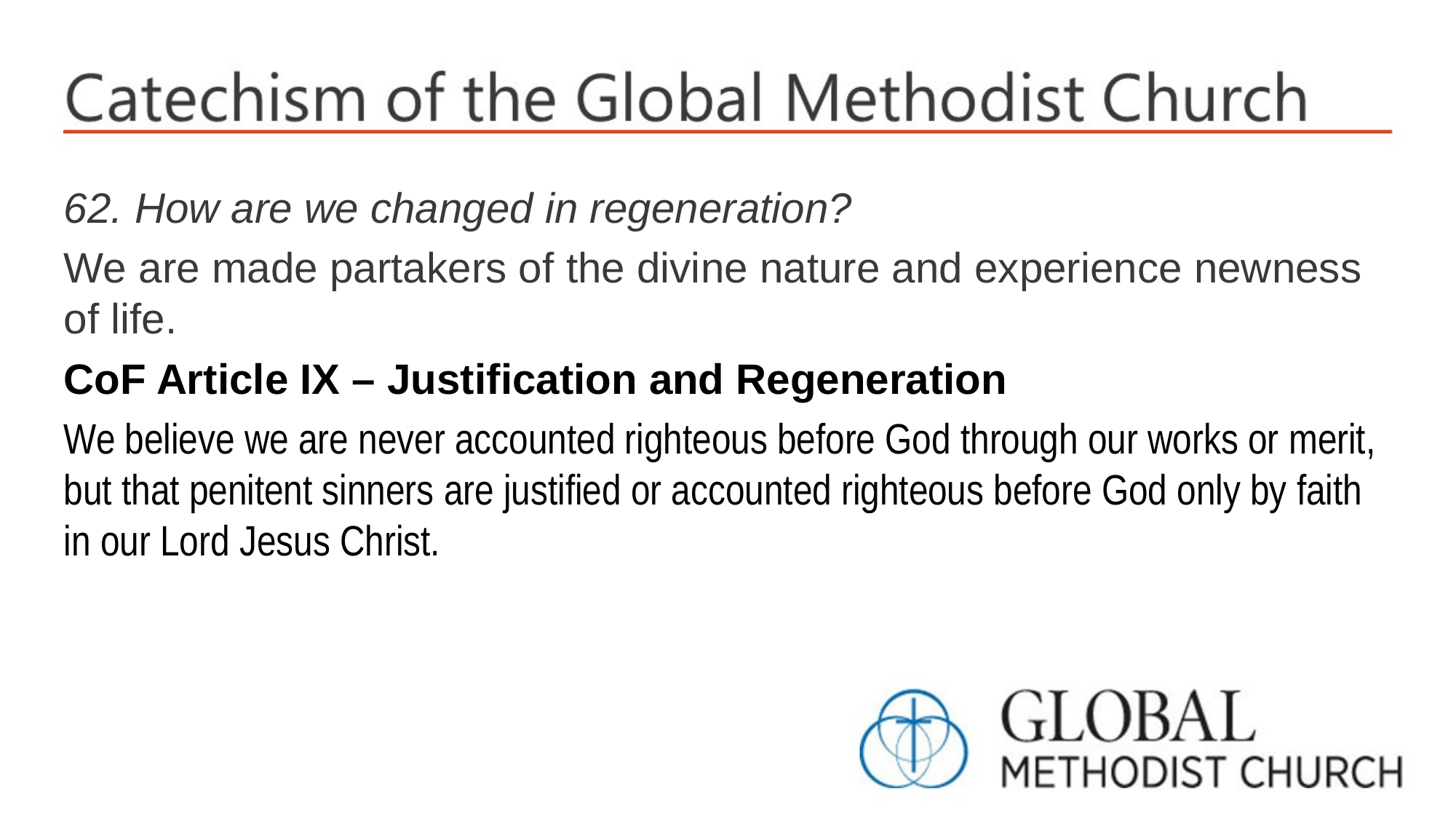

62. How are we changed in regeneration?
We are made partakers of the divine nature and experience newness of life.
CoF Article IX – Justification and Regeneration
We believe we are never accounted righteous before God through our works or merit, but that penitent sinners are justified or accounted righteous before God only by faith in our Lord Jesus Christ.